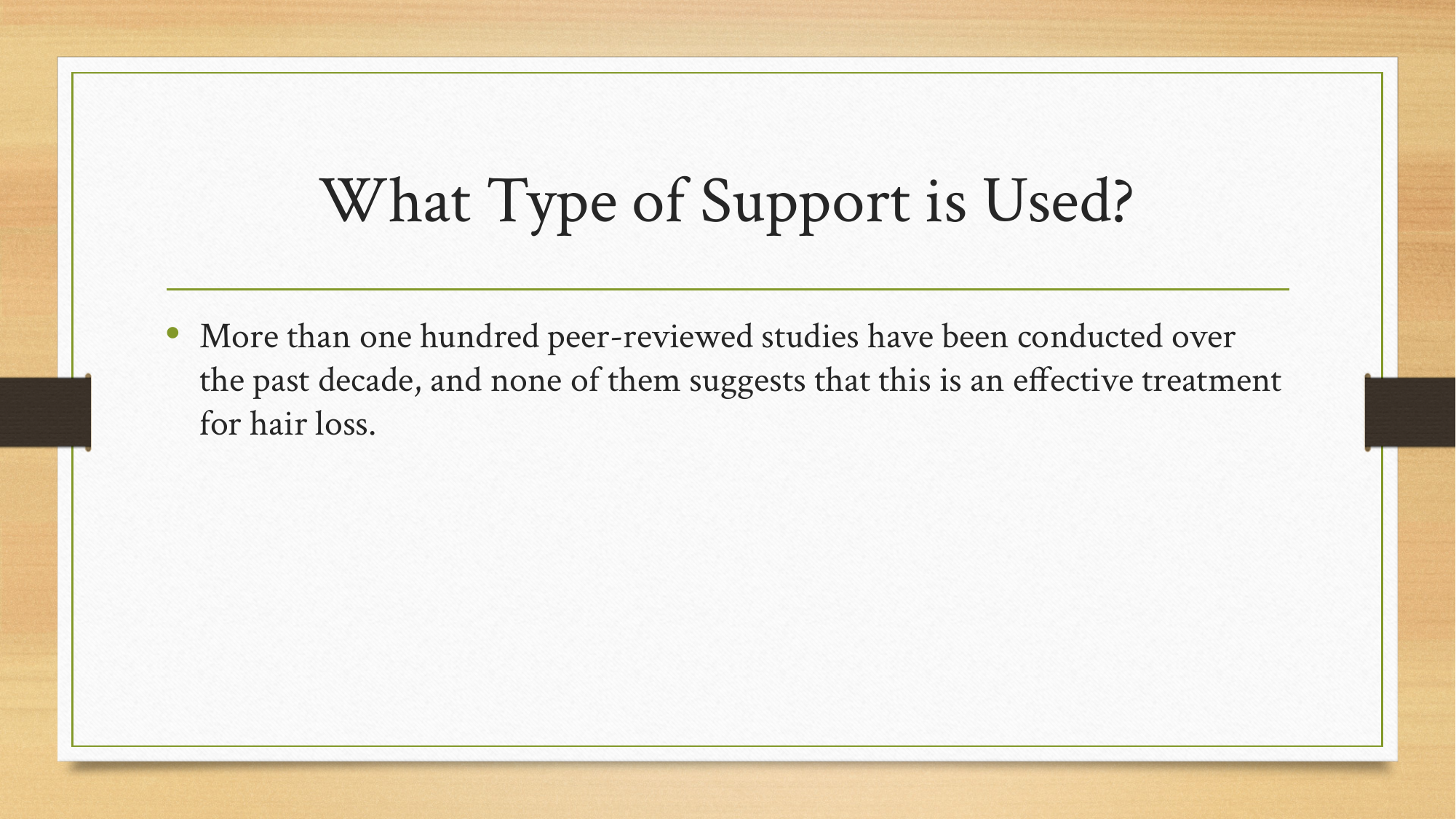

# What Type of Support is Used?
More than one hundred peer-reviewed studies have been conducted over the past decade, and none of them suggests that this is an effective treatment for hair loss.